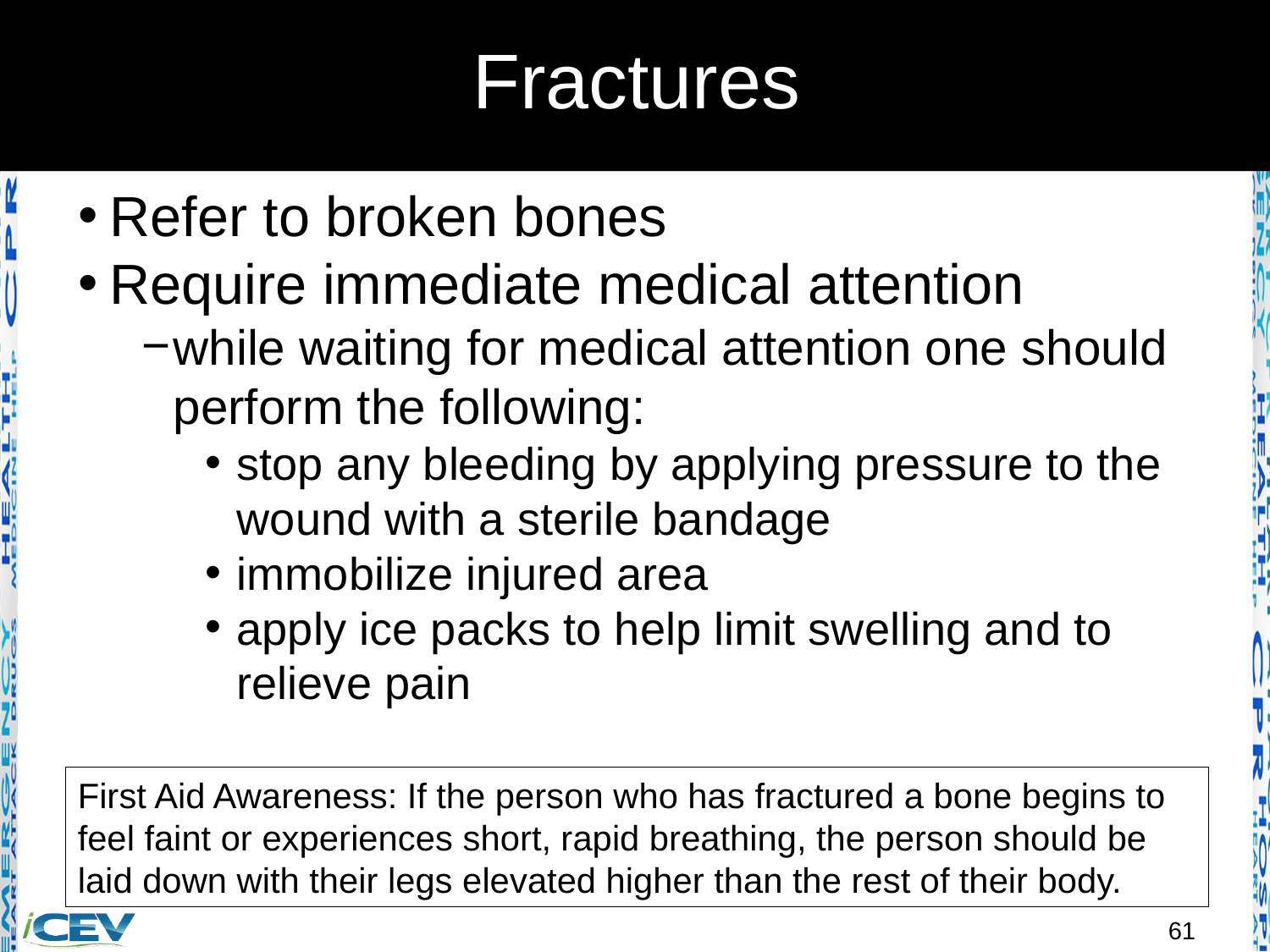

# Fractures
Refer to broken bones
Require immediate medical attention
while waiting for medical attention one should perform the following:
stop any bleeding by applying pressure to the wound with a sterile bandage
immobilize injured area
apply ice packs to help limit swelling and to relieve pain
First Aid Awareness: If the person who has fractured a bone begins to feel faint or experiences short, rapid breathing, the person should be laid down with their legs elevated higher than the rest of their body.